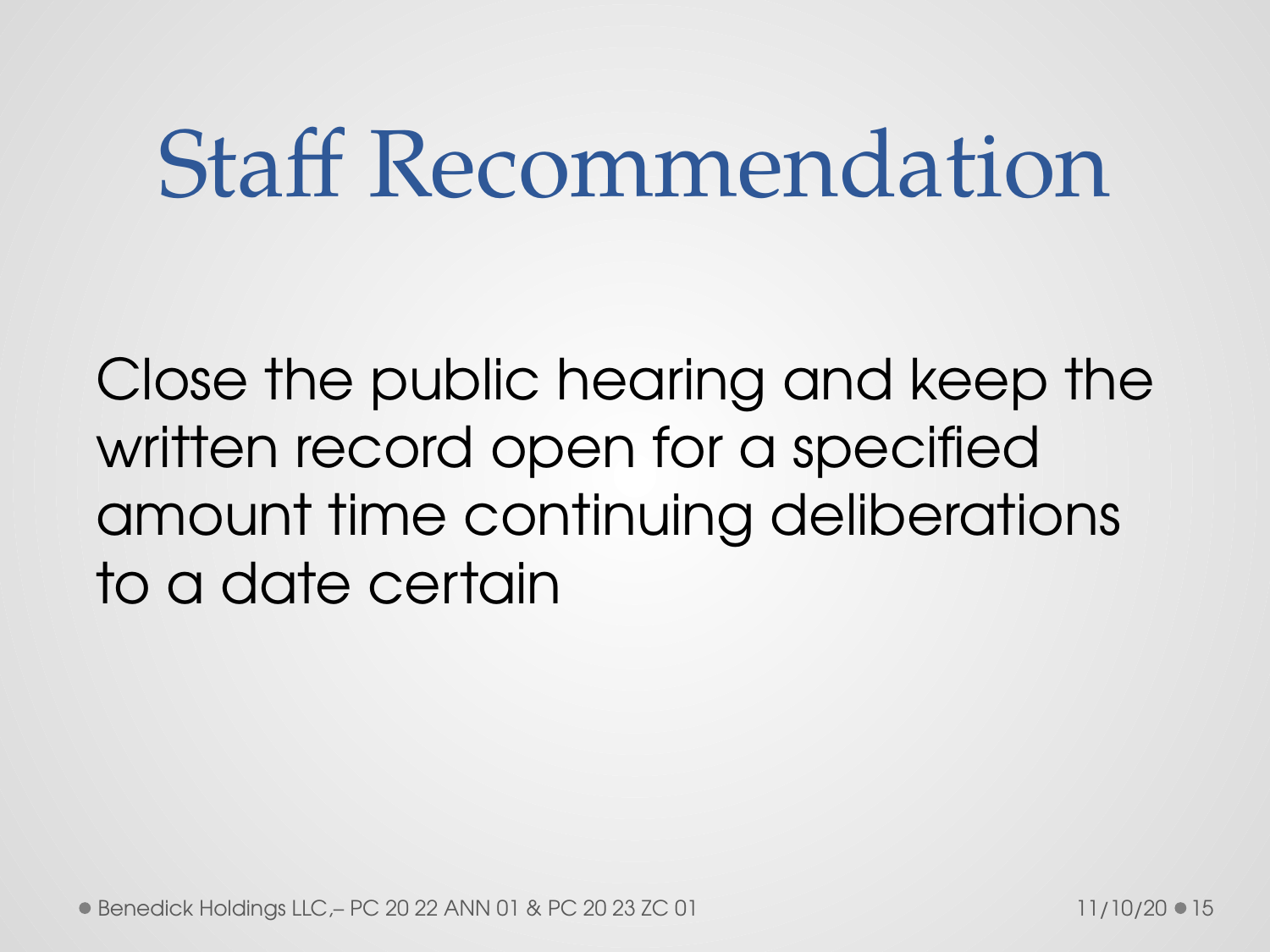

# Staff Recommendation

Close the public hearing and keep the written record open for a specified amount time continuing deliberations to a date certain

Benedick Holdings LLC,– PC 20 22 ANN 01 & PC 20 23 ZC 01
11/10/20
15